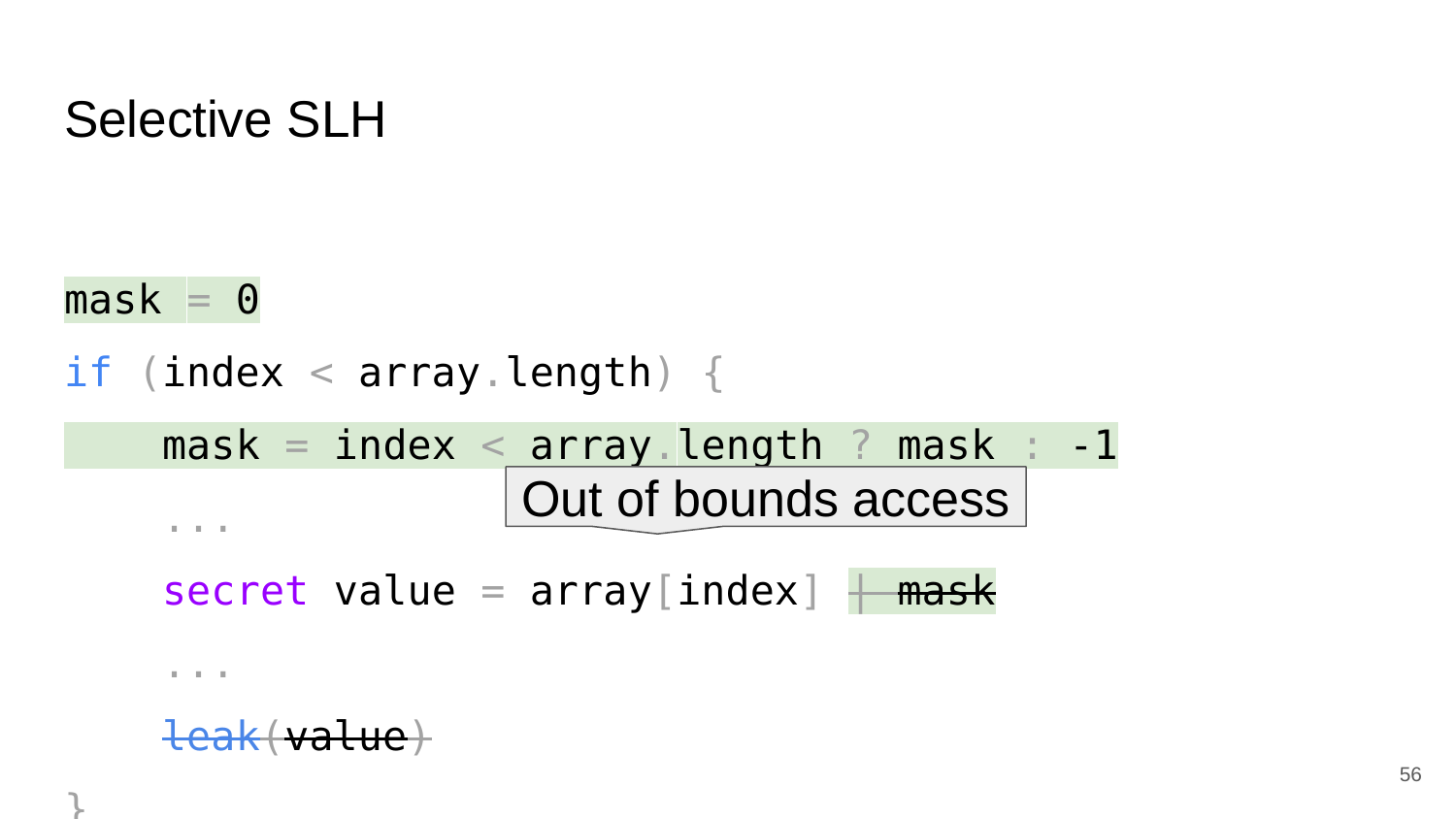

# Selective SLH
secret array[]
mask = 0
if (index < array.length) {
    mask = index < array.length ? mask : -1
    ...
    secret value = array[index] | mask
    ...
    leak(value)
}
Out of bounds access
56